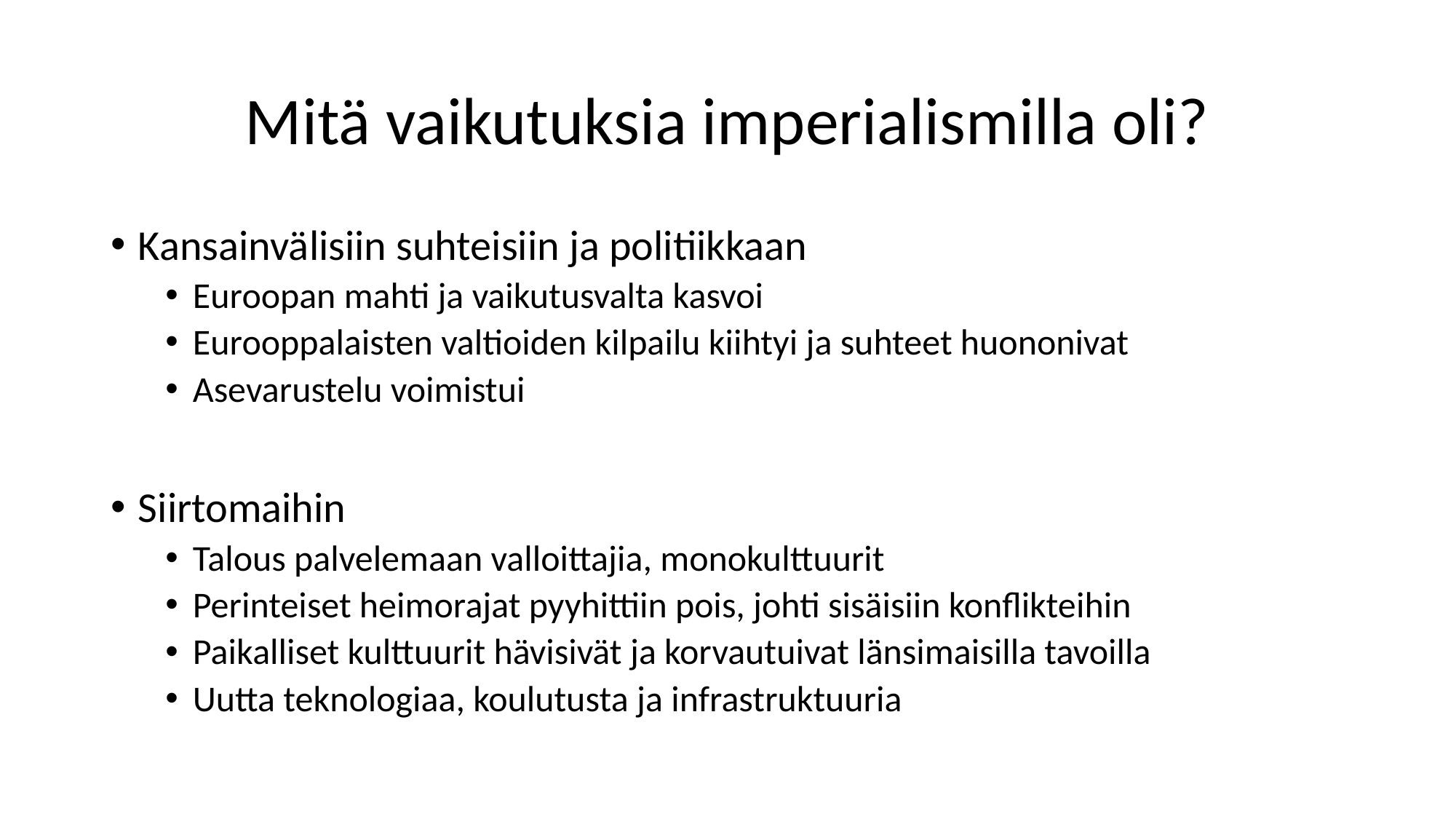

# Mitä vaikutuksia imperialismilla oli?
Kansainvälisiin suhteisiin ja politiikkaan
Euroopan mahti ja vaikutusvalta kasvoi
Eurooppalaisten valtioiden kilpailu kiihtyi ja suhteet huononivat
Asevarustelu voimistui

Siirtomaihin
Talous palvelemaan valloittajia, monokulttuurit
Perinteiset heimorajat pyyhittiin pois, johti sisäisiin konflikteihin
Paikalliset kulttuurit hävisivät ja korvautuivat länsimaisilla tavoilla
Uutta teknologiaa, koulutusta ja infrastruktuuria